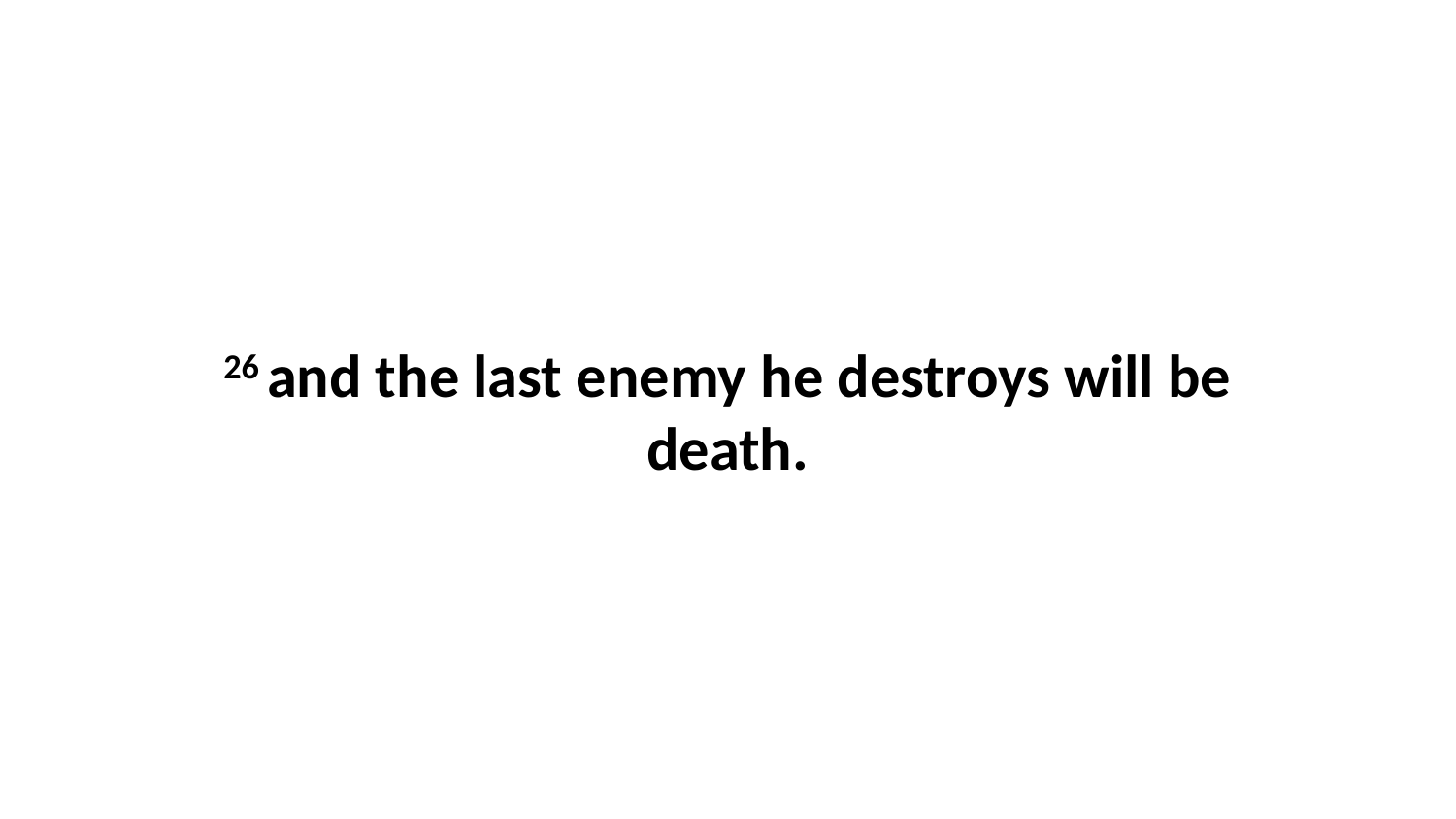

26 and the last enemy he destroys will be death.